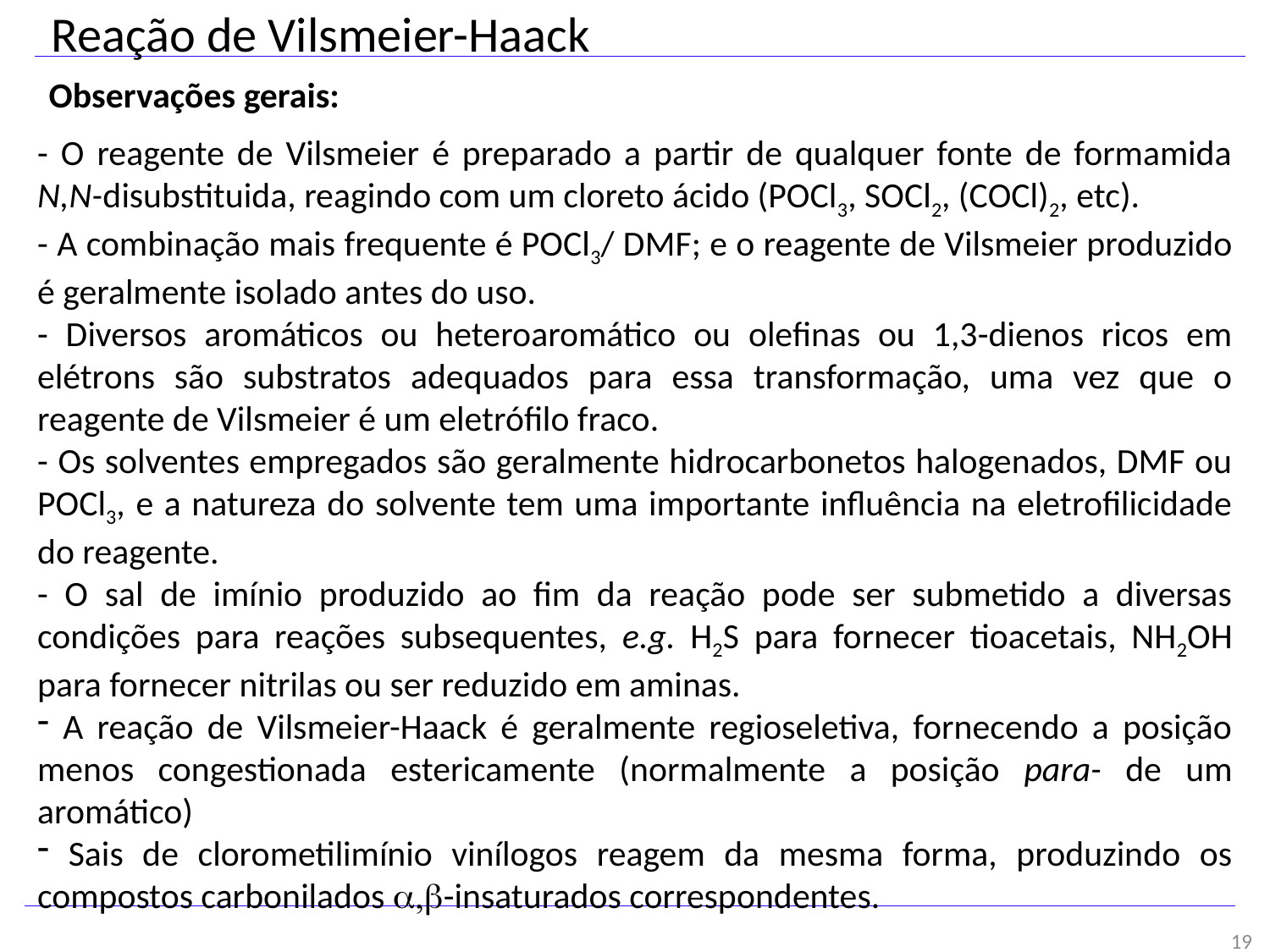

Reação de Vilsmeier-Haack
Observações gerais:
- O reagente de Vilsmeier é preparado a partir de qualquer fonte de formamida N,N-disubstituida, reagindo com um cloreto ácido (POCl3, SOCl2, (COCl)2, etc).
- A combinação mais frequente é POCl3/ DMF; e o reagente de Vilsmeier produzido é geralmente isolado antes do uso.
- Diversos aromáticos ou heteroaromático ou olefinas ou 1,3-dienos ricos em elétrons são substratos adequados para essa transformação, uma vez que o reagente de Vilsmeier é um eletrófilo fraco.
- Os solventes empregados são geralmente hidrocarbonetos halogenados, DMF ou POCl3, e a natureza do solvente tem uma importante influência na eletrofilicidade do reagente.
- O sal de imínio produzido ao fim da reação pode ser submetido a diversas condições para reações subsequentes, e.g. H2S para fornecer tioacetais, NH2OH para fornecer nitrilas ou ser reduzido em aminas.
 A reação de Vilsmeier-Haack é geralmente regioseletiva, fornecendo a posição menos congestionada estericamente (normalmente a posição para- de um aromático)
 Sais de clorometilimínio vinílogos reagem da mesma forma, produzindo os compostos carbonilados α,β-insaturados correspondentes.
19